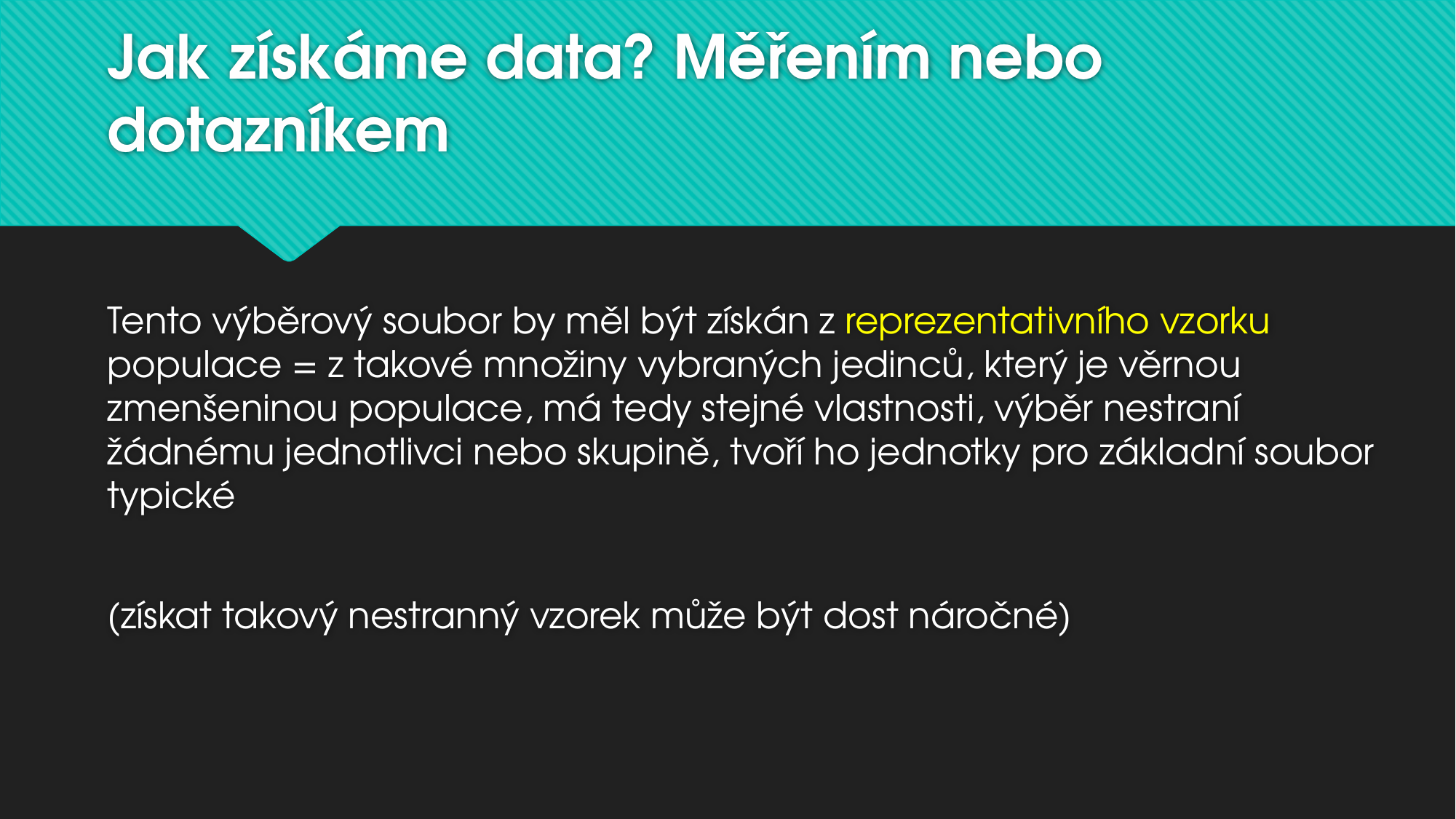

# Jak získáme data? Měřením nebo dotazníkem
Tento výběrový soubor by měl být získán z reprezentativního vzorku populace = z takové množiny vybraných jedinců, který je věrnou zmenšeninou populace, má tedy stejné vlastnosti, výběr nestraní žádnému jednotlivci nebo skupině, tvoří ho jednotky pro základní soubor typické

(získat takový nestranný vzorek může být dost náročné)